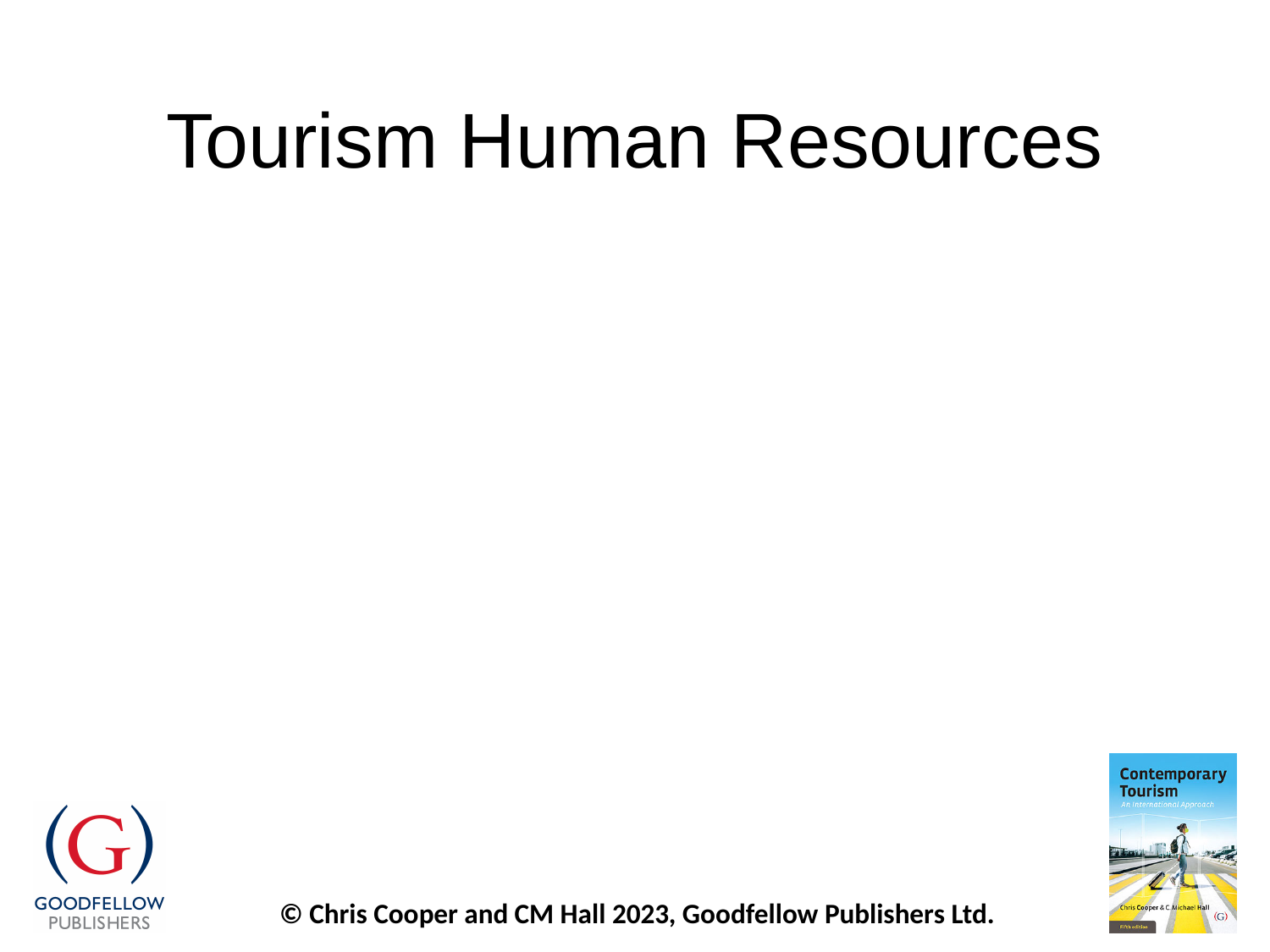

# Tourism Human Resources
Tourism is labour intensive
Opportunities for women, the young and the less advantaged
Essential for tourism product delivery
Not taken seriously
Issues
Demographics
Jobs and working conditions
Management